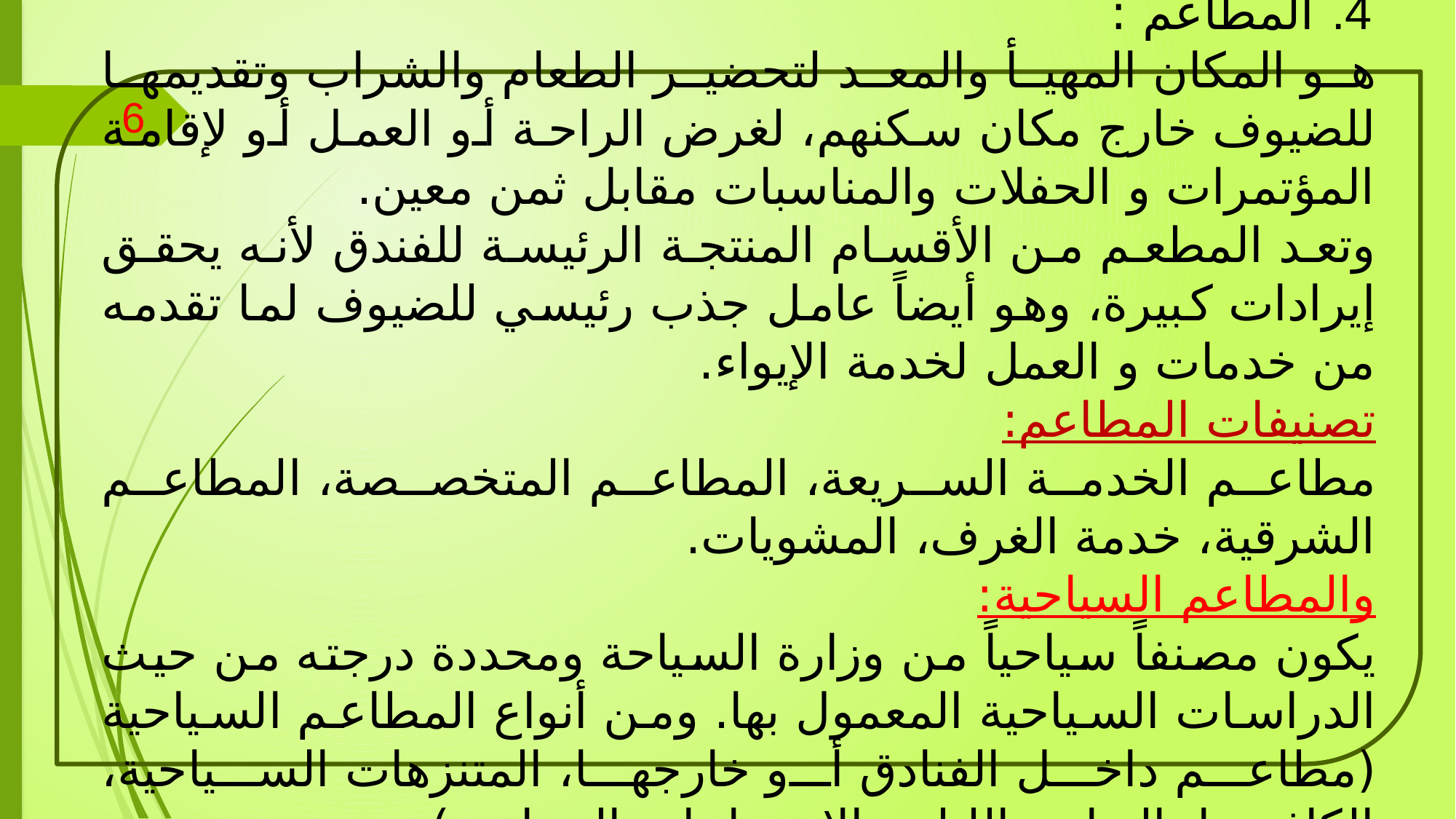

المطاعم :
	هو المكان المهيأ والمعد لتحضير الطعام والشراب وتقديمها للضيوف خارج مكان سكنهم، لغرض الراحة أو العمل أو لإقامة المؤتمرات و الحفلات والمناسبات مقابل ثمن معين.
	وتعد المطعم من الأقسام المنتجة الرئيسة للفندق لأنه يحقق إيرادات كبيرة، وهو أيضاً عامل جذب رئيسي للضيوف لما تقدمه من خدمات و العمل لخدمة الإيواء.
تصنيفات المطاعم:
مطاعم الخدمة السريعة، المطاعم المتخصصة، المطاعم الشرقية، خدمة الغرف، المشويات.
والمطاعم السياحية:
	يكون مصنفاً سياحياً من وزارة السياحة ومحددة درجته من حيث الدراسات السياحية المعمول بها. ومن أنواع المطاعم السياحية (مطاعم داخل الفنادق أو خارجها، المتنزهات السياحية، الكافيتريا، النوادي الليلية، الاستراحات السياحية)
6